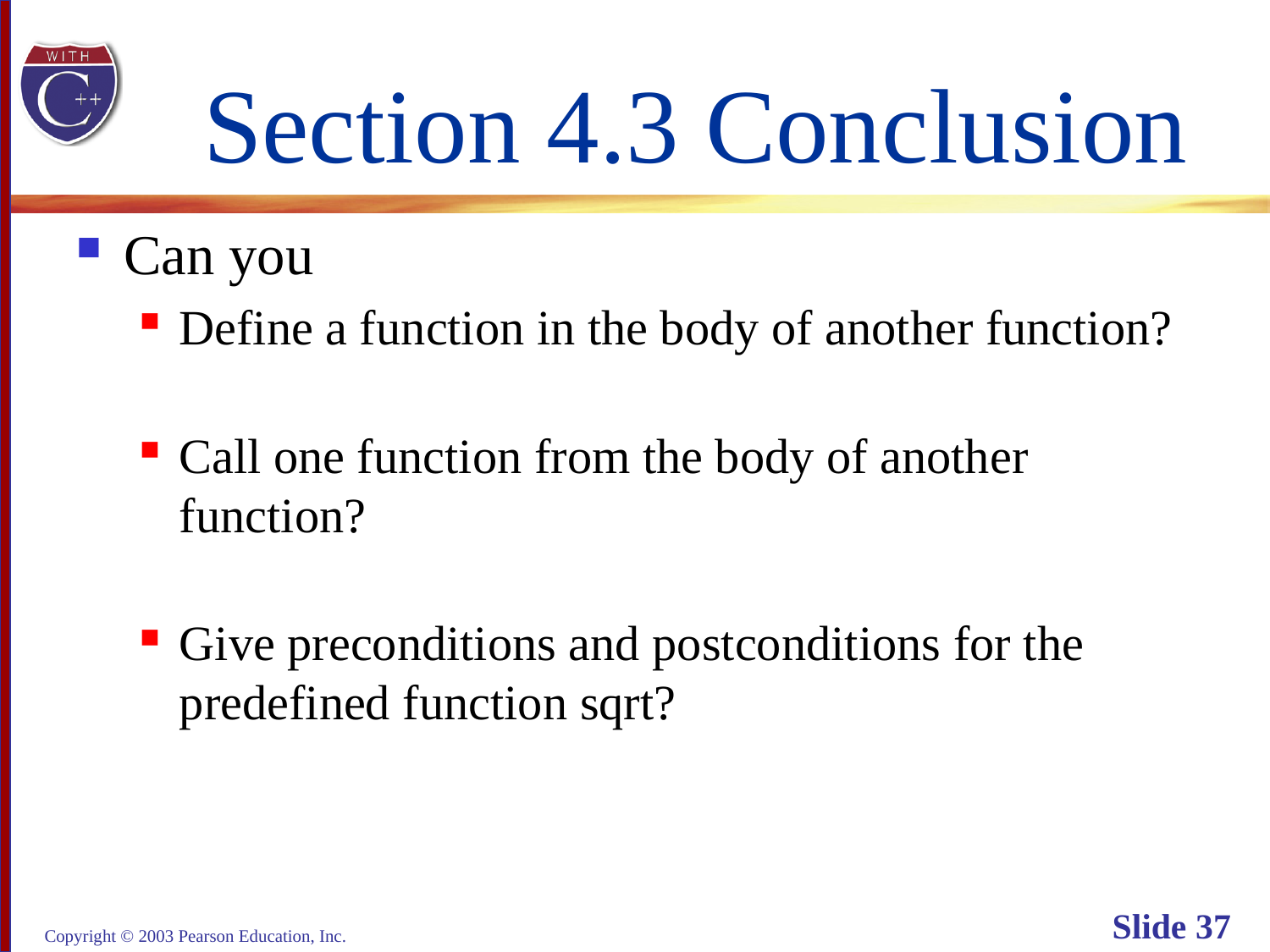

# Section 4.3 Conclusion
Can you
Define a function in the body of another function?
Call one function from the body of another function?
Give preconditions and postconditions for the
predefined function sqrt?
Copyright © 2003 Pearson Education, Inc.
Slide 37